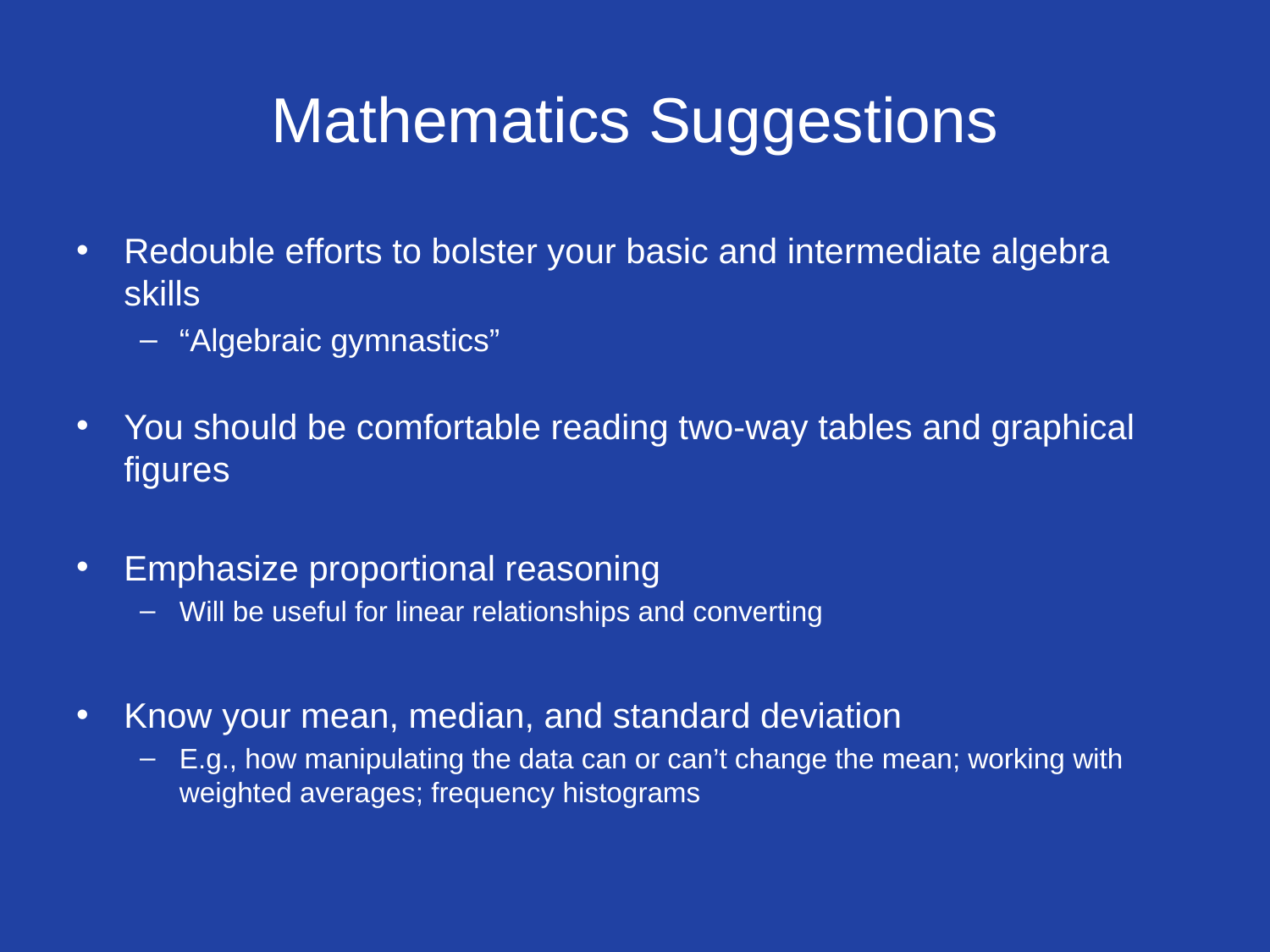

# Mathematics Suggestions
Redouble efforts to bolster your basic and intermediate algebra skills
“Algebraic gymnastics”

You should be comfortable reading two-way tables and graphical figures

Emphasize proportional reasoning
Will be useful for linear relationships and converting

Know your mean, median, and standard deviation
E.g., how manipulating the data can or can’t change the mean; working with weighted averages; frequency histograms